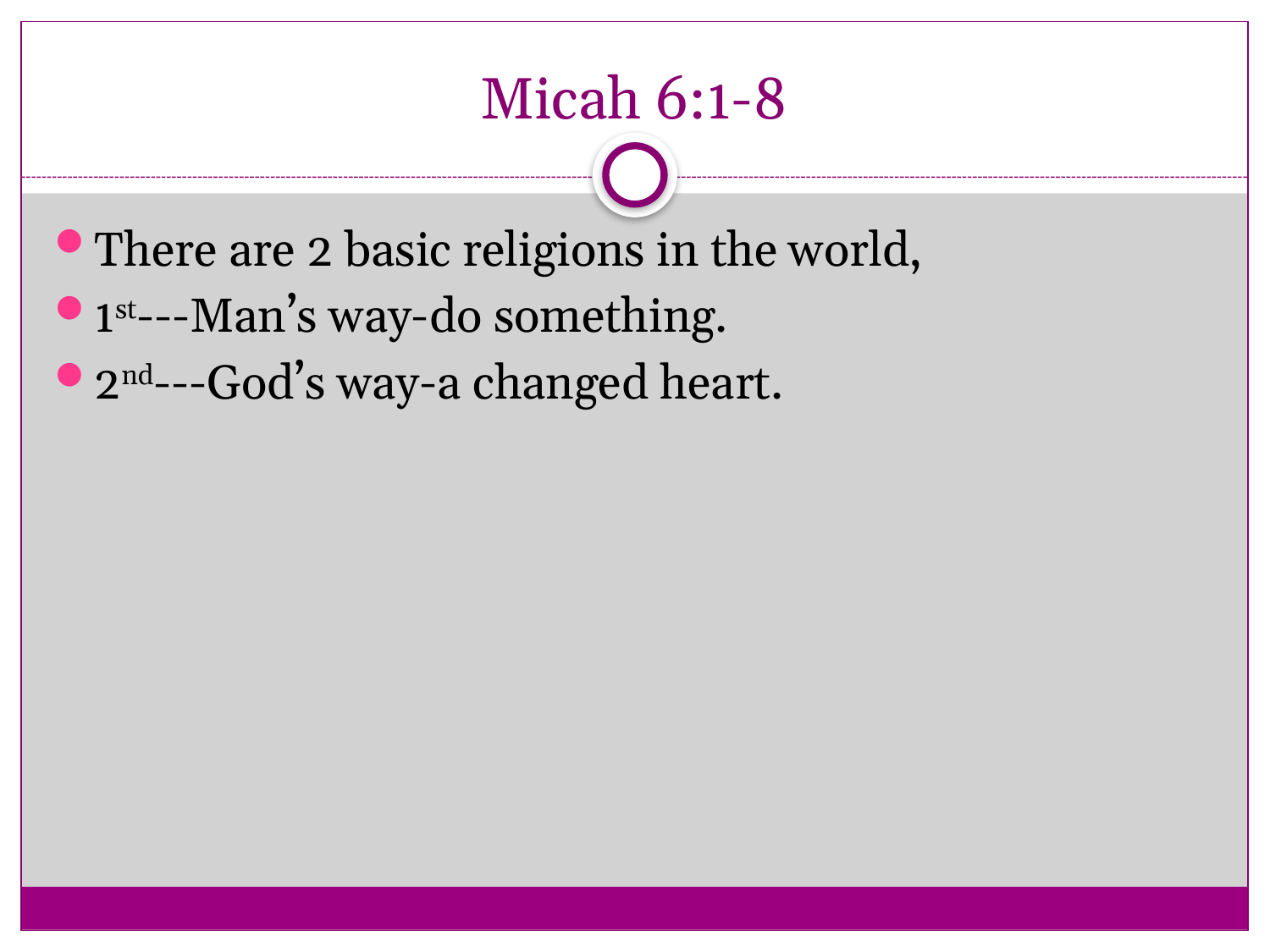

# Micah 6:1-8
There are 2 basic religions in the world,
1st---Man’s way-do something.
2nd---God’s way-a changed heart.